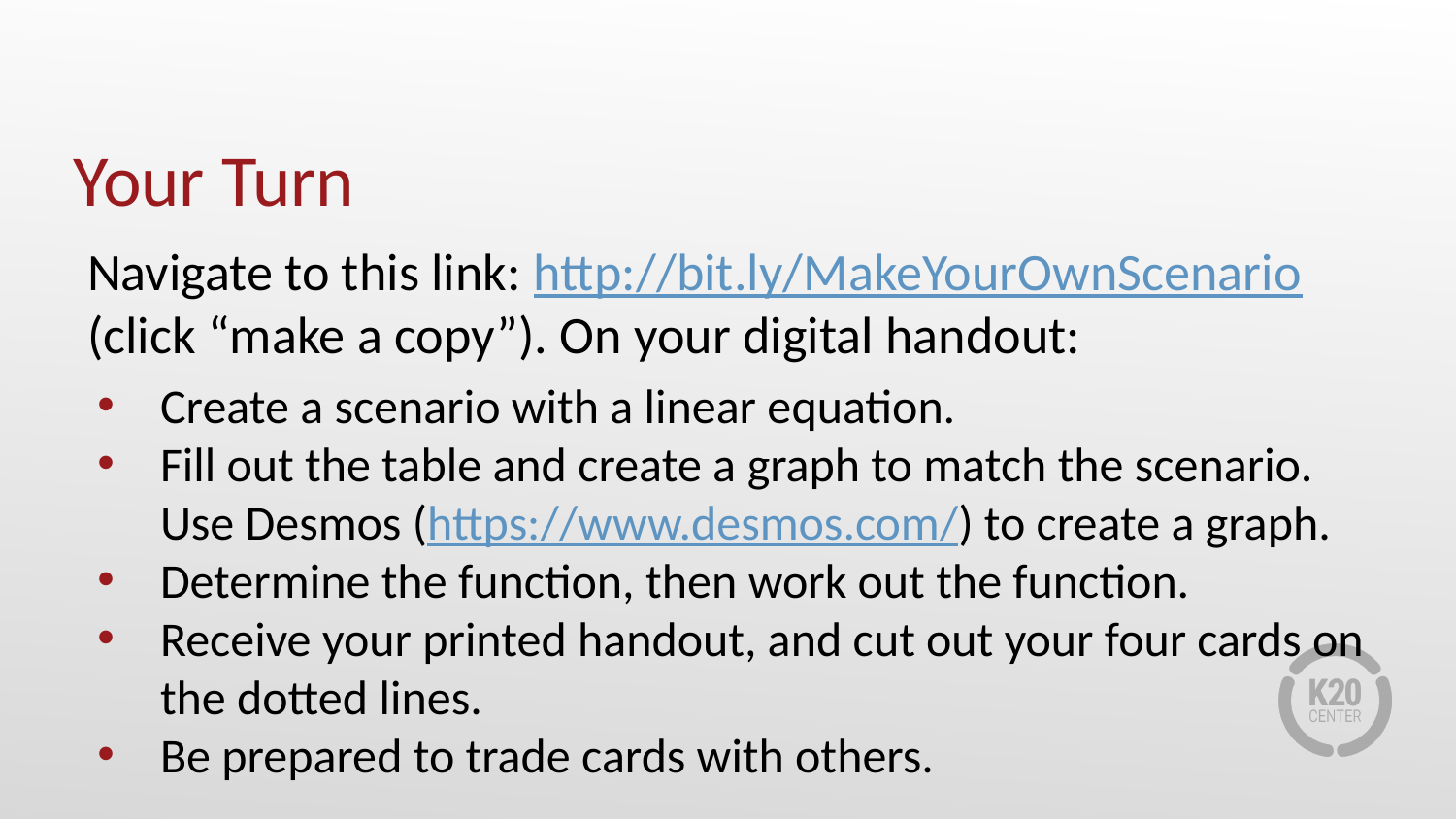

# Your Turn
Navigate to this link: http://bit.ly/MakeYourOwnScenario  (click “make a copy”). On your digital handout:
Create a scenario with a linear equation.
Fill out the table and create a graph to match the scenario. Use Desmos (https://www.desmos.com/) to create a graph.
Determine the function, then work out the function.
Receive your printed handout, and cut out your four cards on the dotted lines.
Be prepared to trade cards with others.